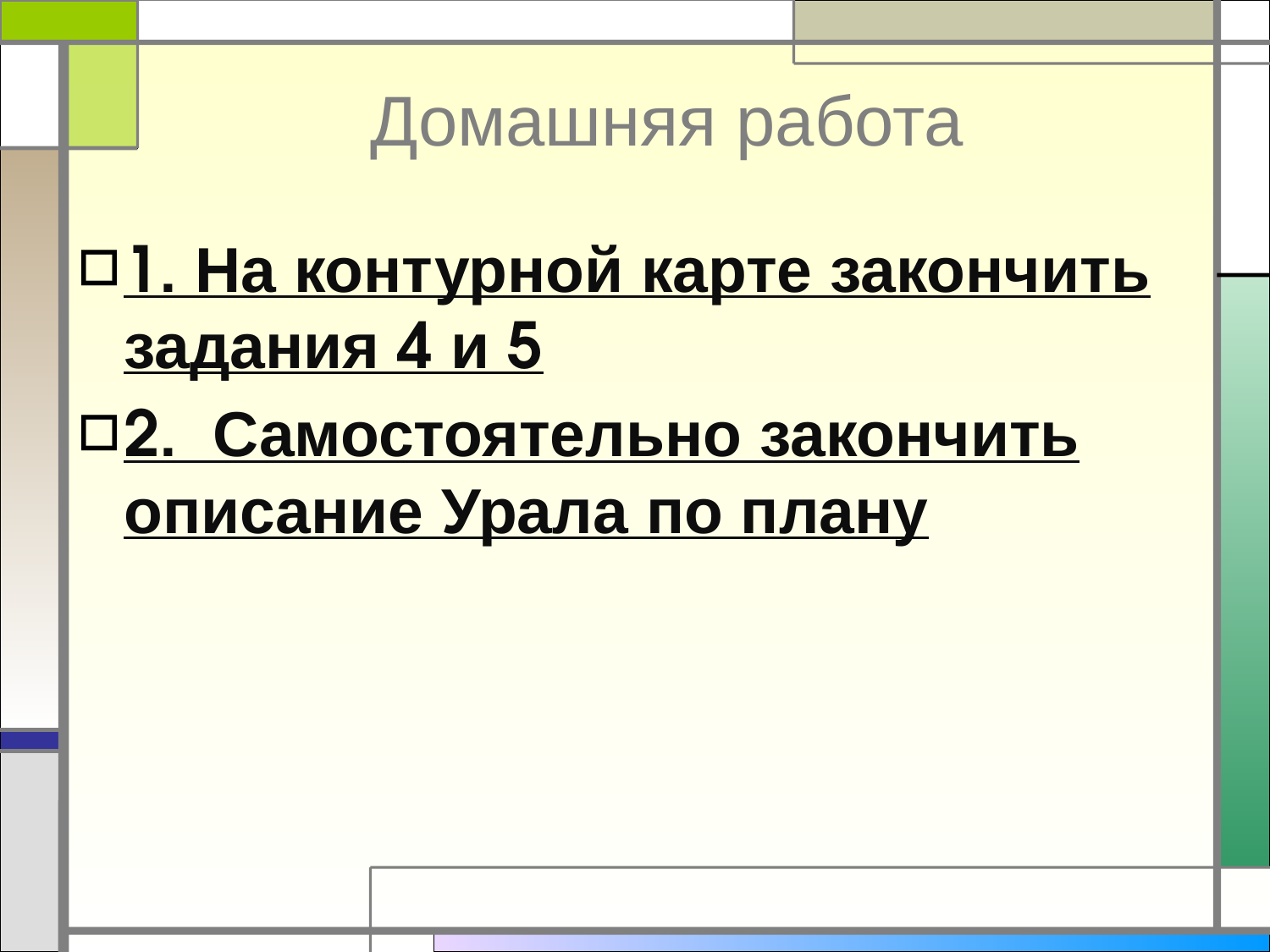

# Домашняя работа
1. На контурной карте закончить задания 4 и 5
2.  Самостоятельно закончить описание Урала по плану